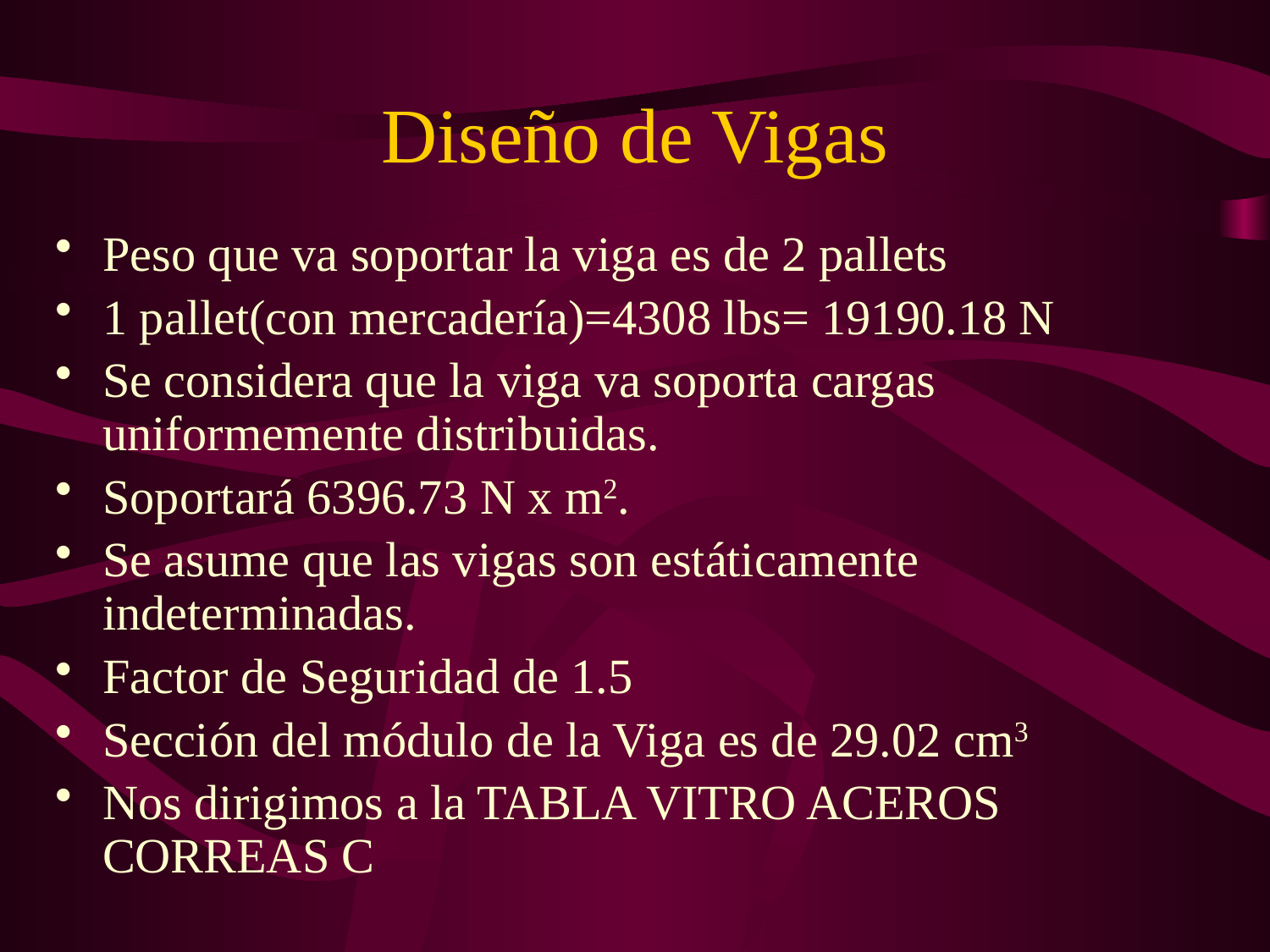

# Diseño de Vigas
Peso que va soportar la viga es de 2 pallets
1 pallet(con mercadería)=4308 lbs= 19190.18 N
Se considera que la viga va soporta cargas uniformemente distribuidas.
Soportará 6396.73 N x m2.
Se asume que las vigas son estáticamente indeterminadas.
Factor de Seguridad de 1.5
Sección del módulo de la Viga es de 29.02 cm3
Nos dirigimos a la TABLA VITRO ACEROS CORREAS C